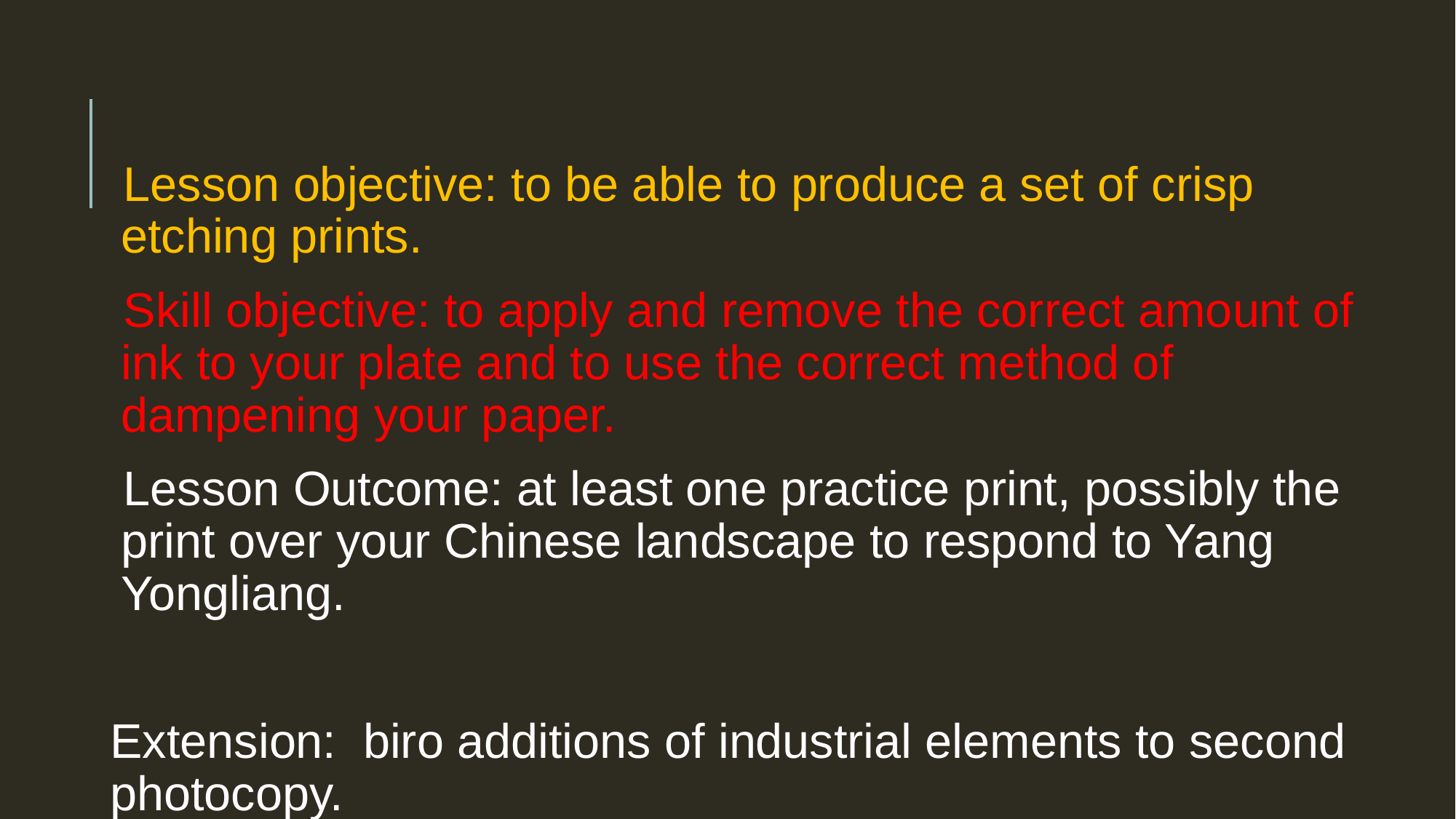

Lesson objective: to be able to produce a set of crisp etching prints.
Skill objective: to apply and remove the correct amount of ink to your plate and to use the correct method of dampening your paper.
Lesson Outcome: at least one practice print, possibly the print over your Chinese landscape to respond to Yang Yongliang.

Extension:  biro additions of industrial elements to second photocopy.